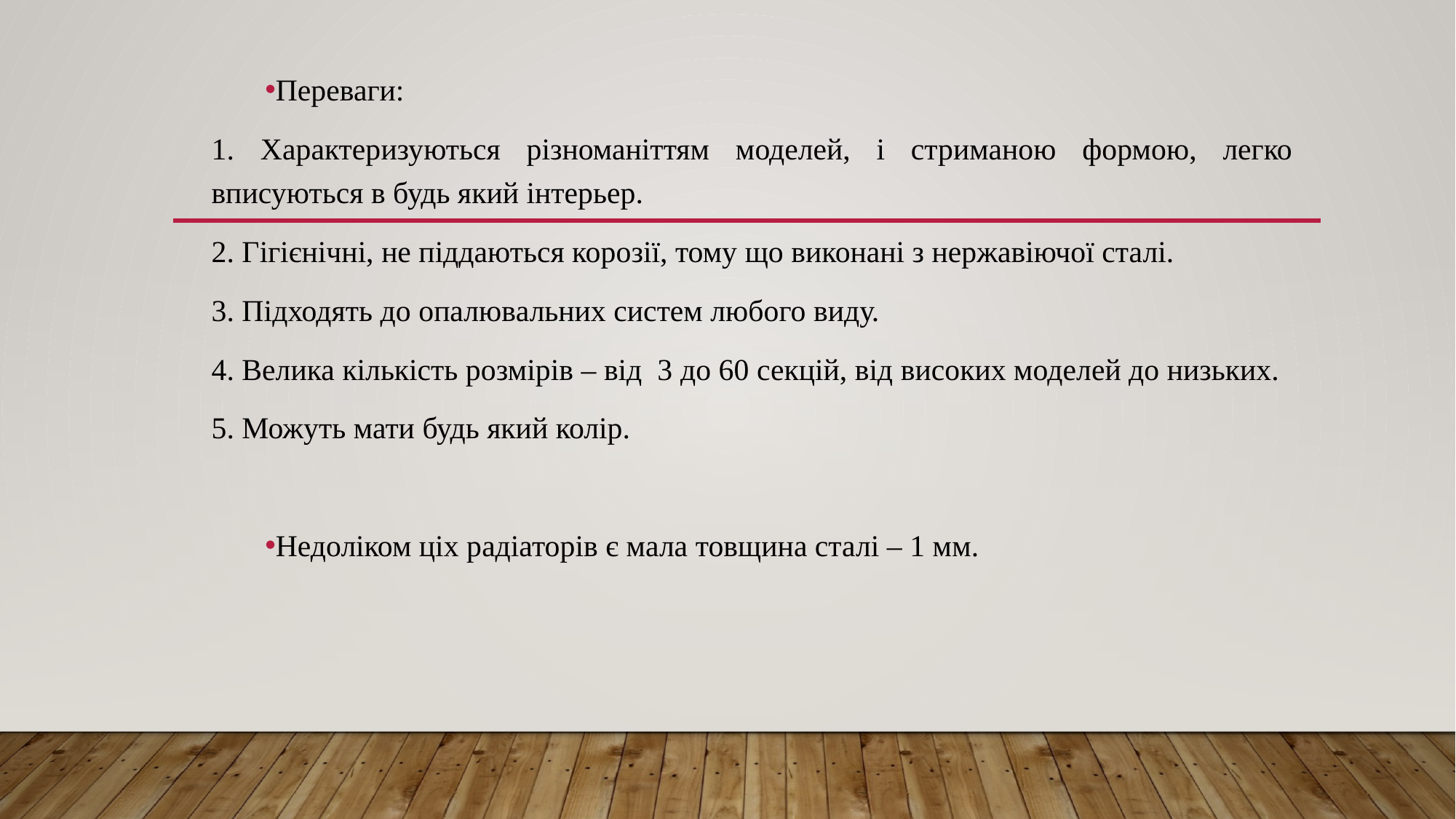

Переваги:
1. Характеризуються різноманіттям моделей, і стриманою формою, легко вписуються в будь який інтерьер.
2. Гігієнічні, не піддаються корозії, тому що виконані з нержавіючої сталі.
3. Підходять до опалювальних систем любого виду.
4. Велика кількість розмірів – від  3 до 60 секцій, від високих моделей до низьких.
5. Можуть мати будь який колір.

Недоліком ціх радіаторів є мала товщина сталі – 1 мм.